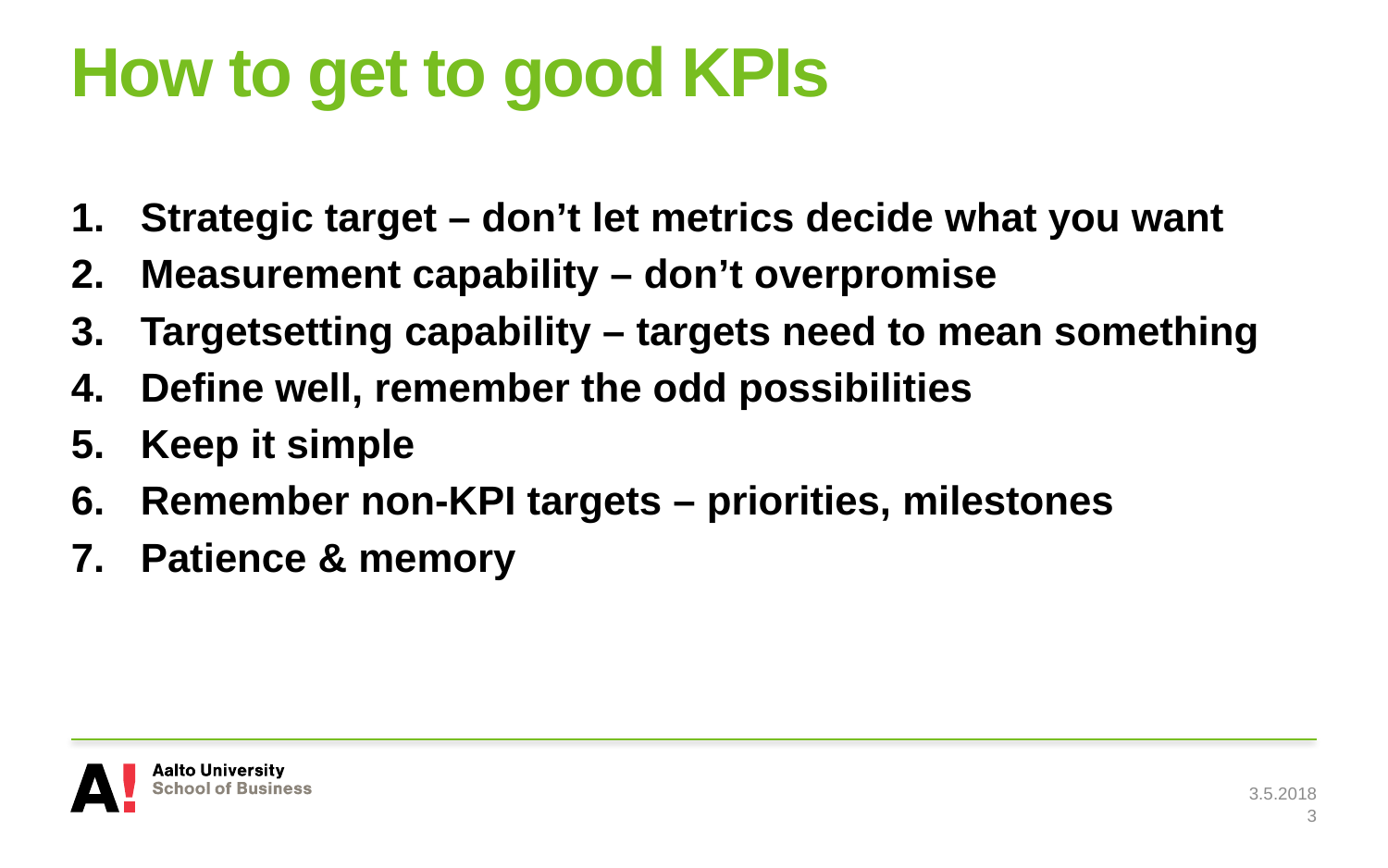

# How to get to good KPIs
Strategic target – don’t let metrics decide what you want
Measurement capability – don’t overpromise
Targetsetting capability – targets need to mean something
Define well, remember the odd possibilities
Keep it simple
Remember non-KPI targets – priorities, milestones
Patience & memory

3.5.2018
3